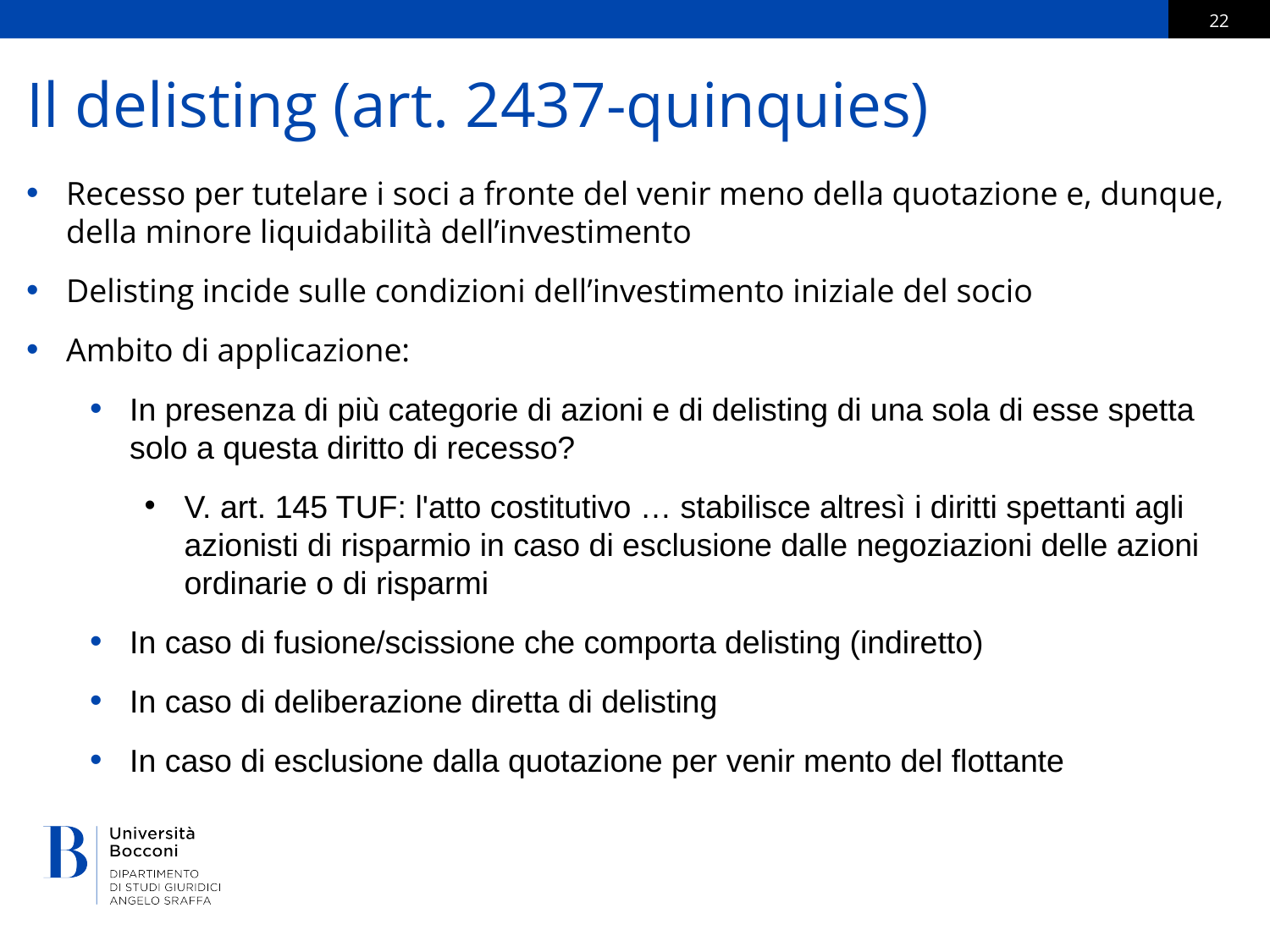

# Il delisting (art. 2437-quinquies)
Recesso per tutelare i soci a fronte del venir meno della quotazione e, dunque, della minore liquidabilità dell’investimento
Delisting incide sulle condizioni dell’investimento iniziale del socio
Ambito di applicazione:
In presenza di più categorie di azioni e di delisting di una sola di esse spetta solo a questa diritto di recesso?
V. art. 145 TUF: l'atto costitutivo … stabilisce altresì i diritti spettanti agli azionisti di risparmio in caso di esclusione dalle negoziazioni delle azioni ordinarie o di risparmi
In caso di fusione/scissione che comporta delisting (indiretto)
In caso di deliberazione diretta di delisting
In caso di esclusione dalla quotazione per venir mento del flottante